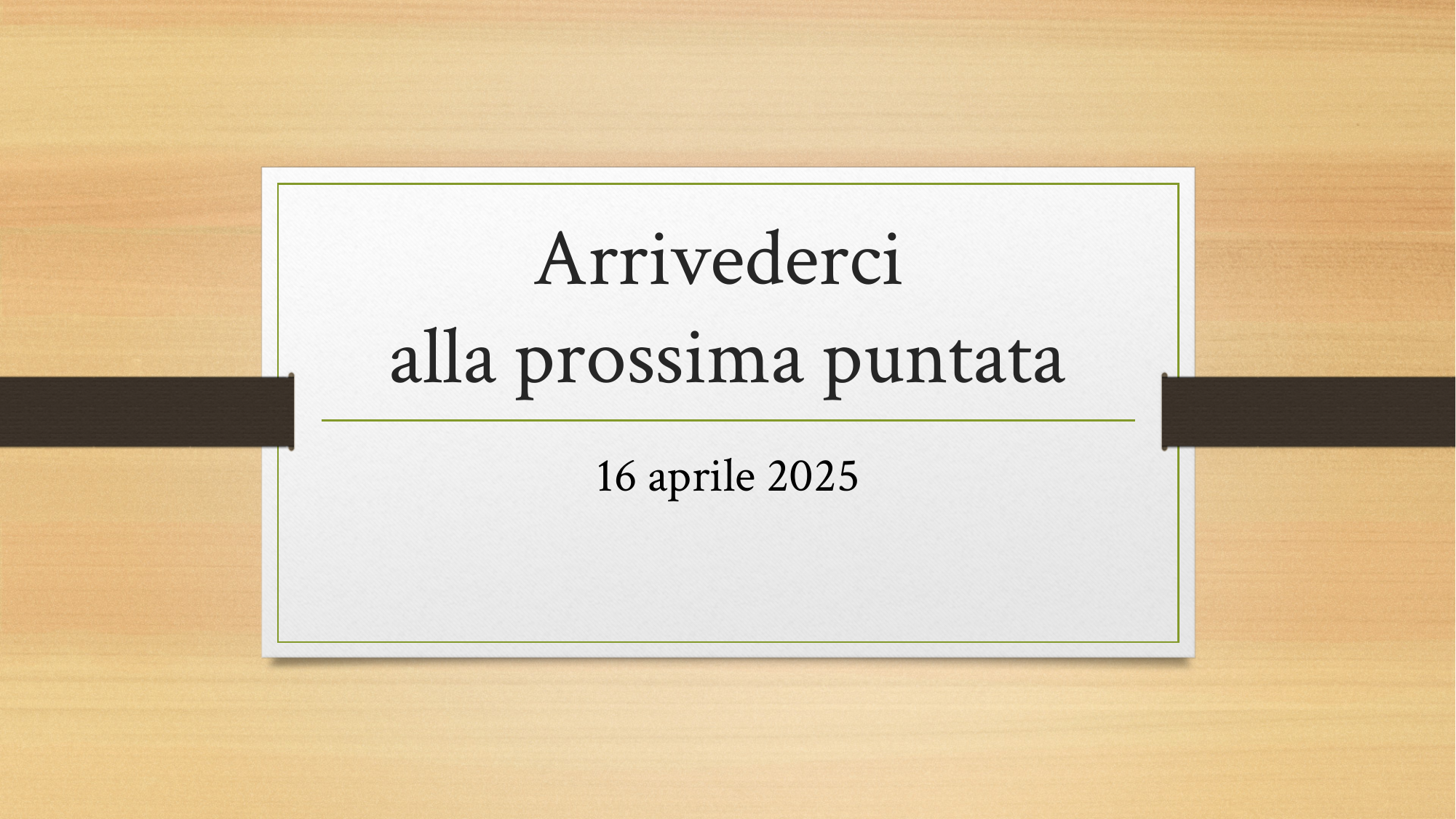

# Arrivederci alla prossima puntata
16 aprile 2025